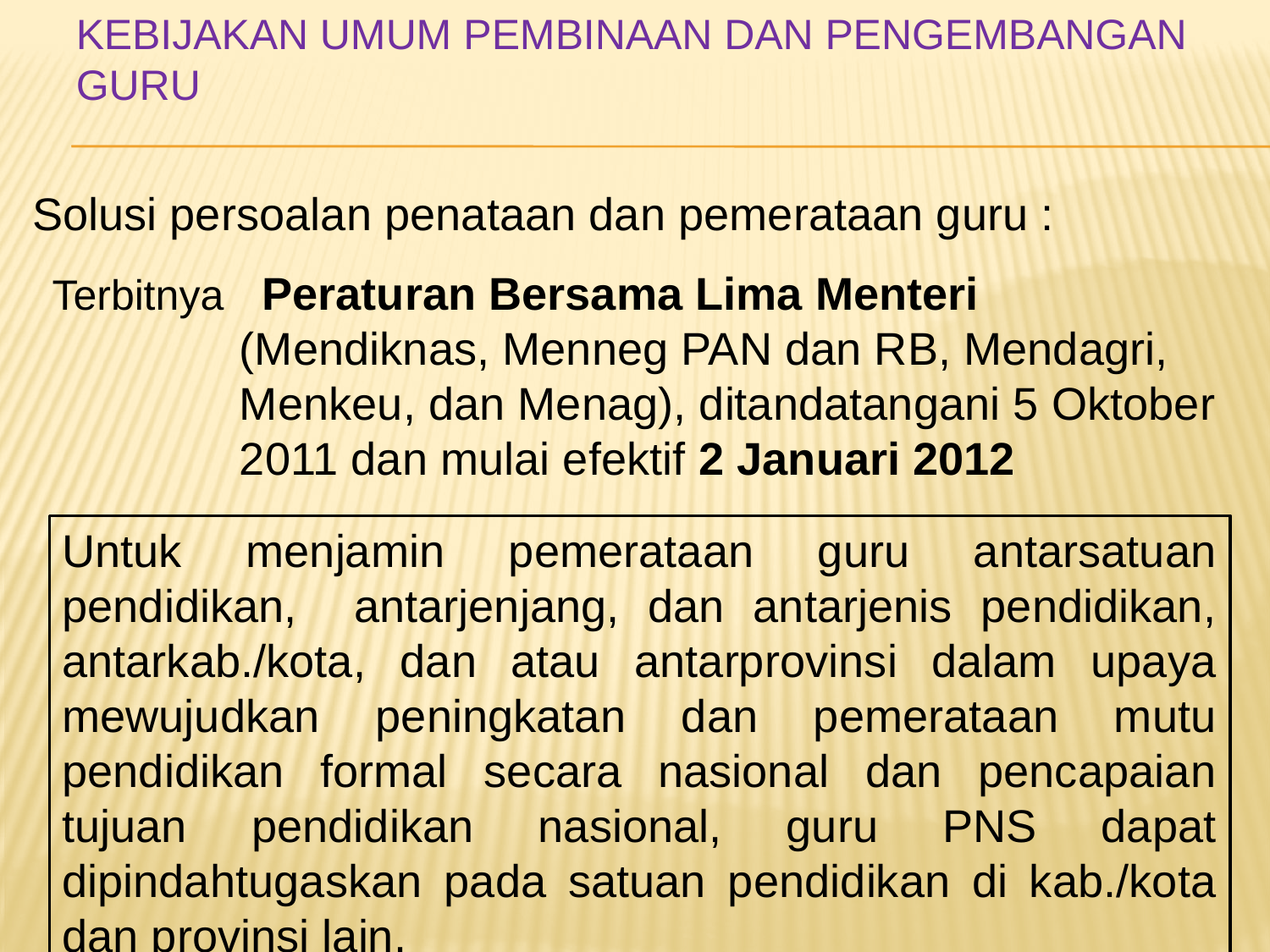

# Kebijakan umum pembinaan dan pengembangan guru
Solusi persoalan penataan dan pemerataan guru :
Terbitnya   Peraturan Bersama Lima Menteri
	(Mendiknas, Menneg PAN dan RB, Mendagri, Menkeu, dan Menag), ditandatangani 5 Oktober 2011 dan mulai efektif 2 Januari 2012
Untuk menjamin pemerataan guru antarsatuan pendidikan,  antarjenjang, dan antarjenis pendidikan, antarkab./kota, dan atau antarprovinsi dalam upaya mewujudkan peningkatan dan pemerataan mutu pendidikan formal secara nasional dan pencapaian tujuan pendidikan nasional, guru PNS dapat dipindahtugaskan pada satuan pendidikan di kab./kota dan provinsi lain.